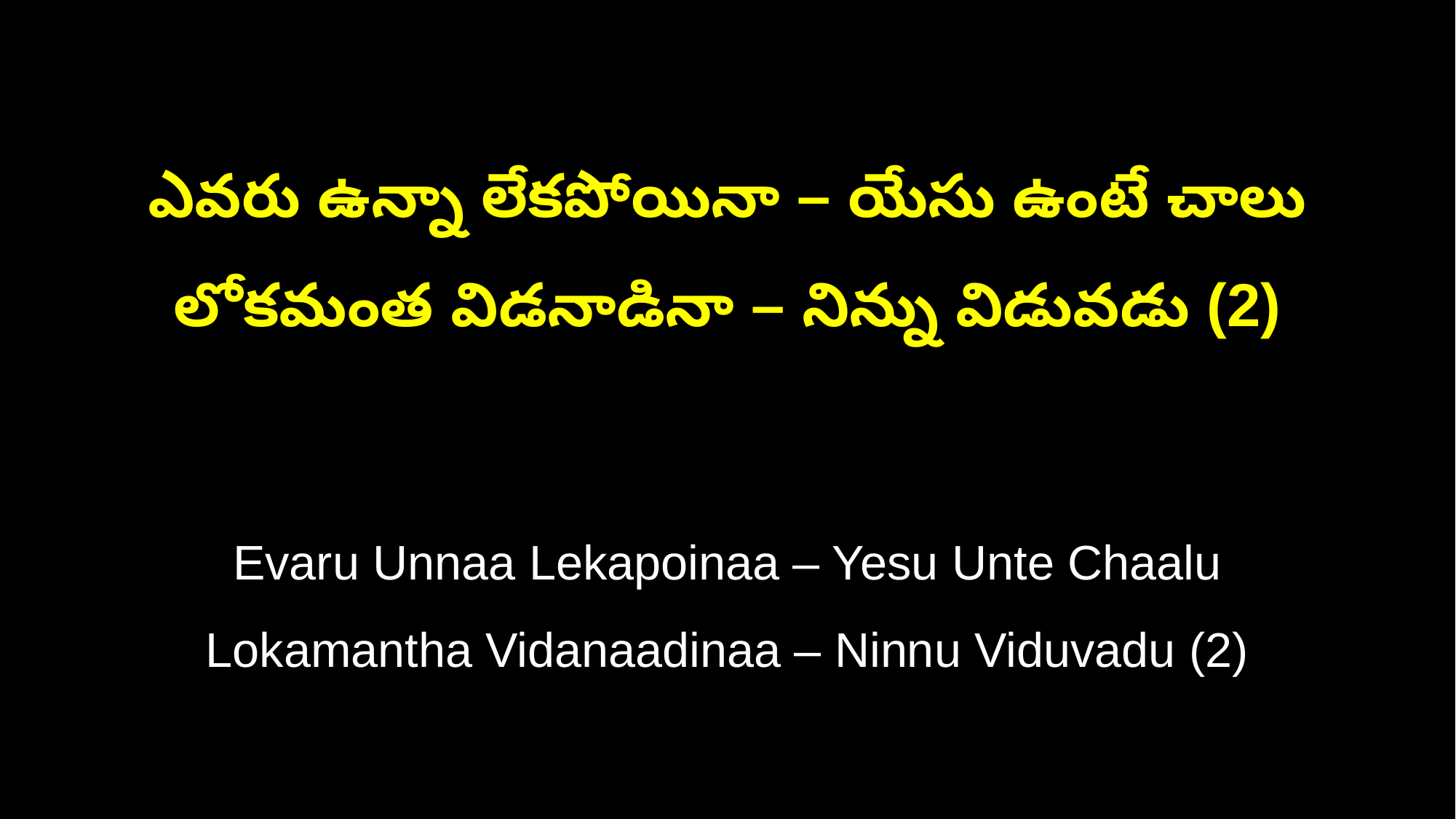

ఎవరు ఉన్నా లేకపోయినా – యేసు ఉంటే చాలు
లోకమంత విడనాడినా – నిన్ను విడువడు (2)
Evaru Unnaa Lekapoinaa – Yesu Unte Chaalu
Lokamantha Vidanaadinaa – Ninnu Viduvadu (2)